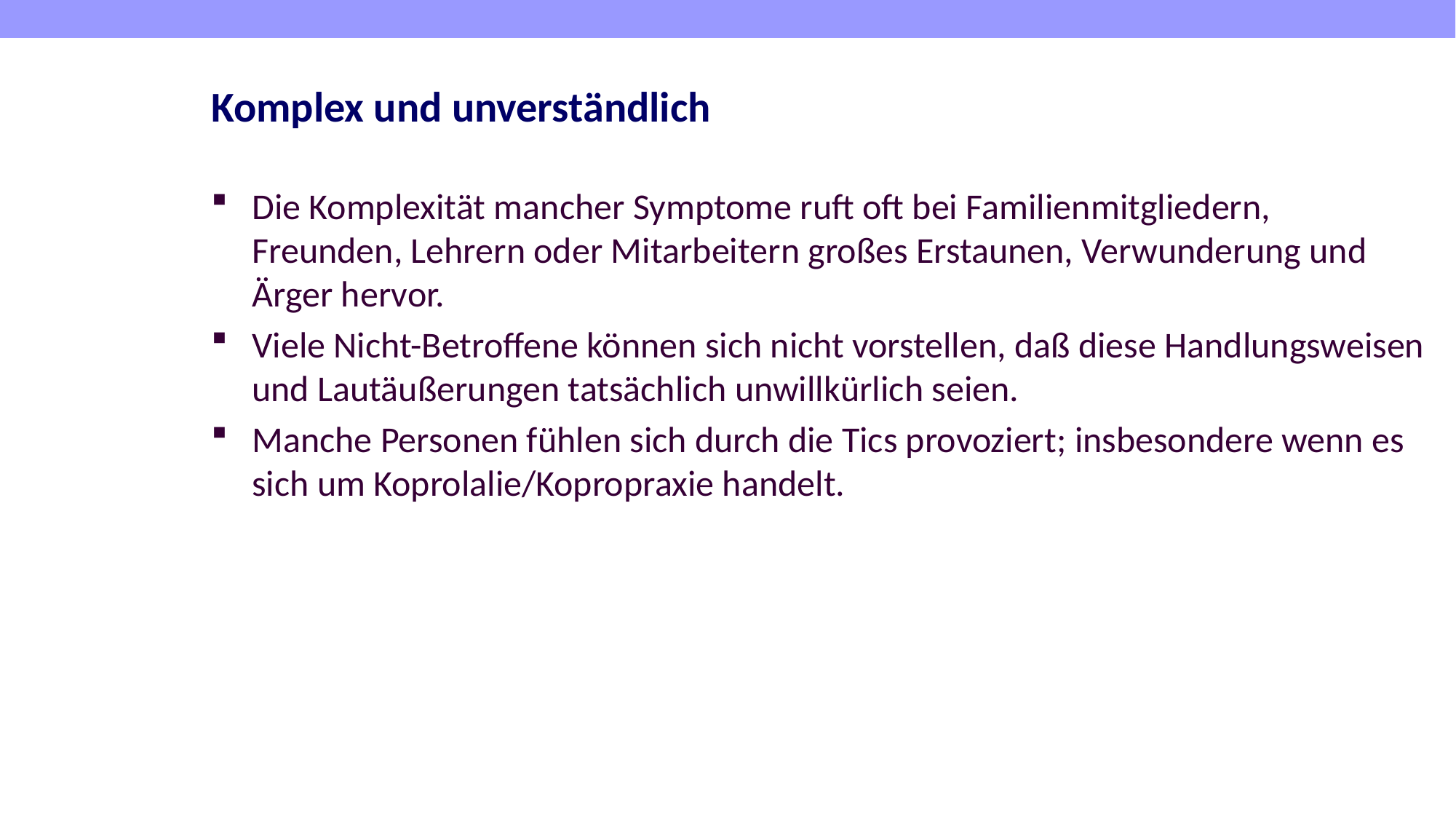

# Komplex und unverständlich
Die Komplexität mancher Symptome ruft oft bei Familienmitgliedern, Freunden, Lehrern oder Mitarbeitern großes Erstaunen, Verwunderung und Ärger hervor.
Viele Nicht-Betroffene können sich nicht vorstellen, daß diese Handlungsweisen und Lautäußerungen tatsächlich unwillkürlich seien.
Manche Personen fühlen sich durch die Tics provoziert; insbesondere wenn es sich um Koprolalie/Kopropraxie handelt.